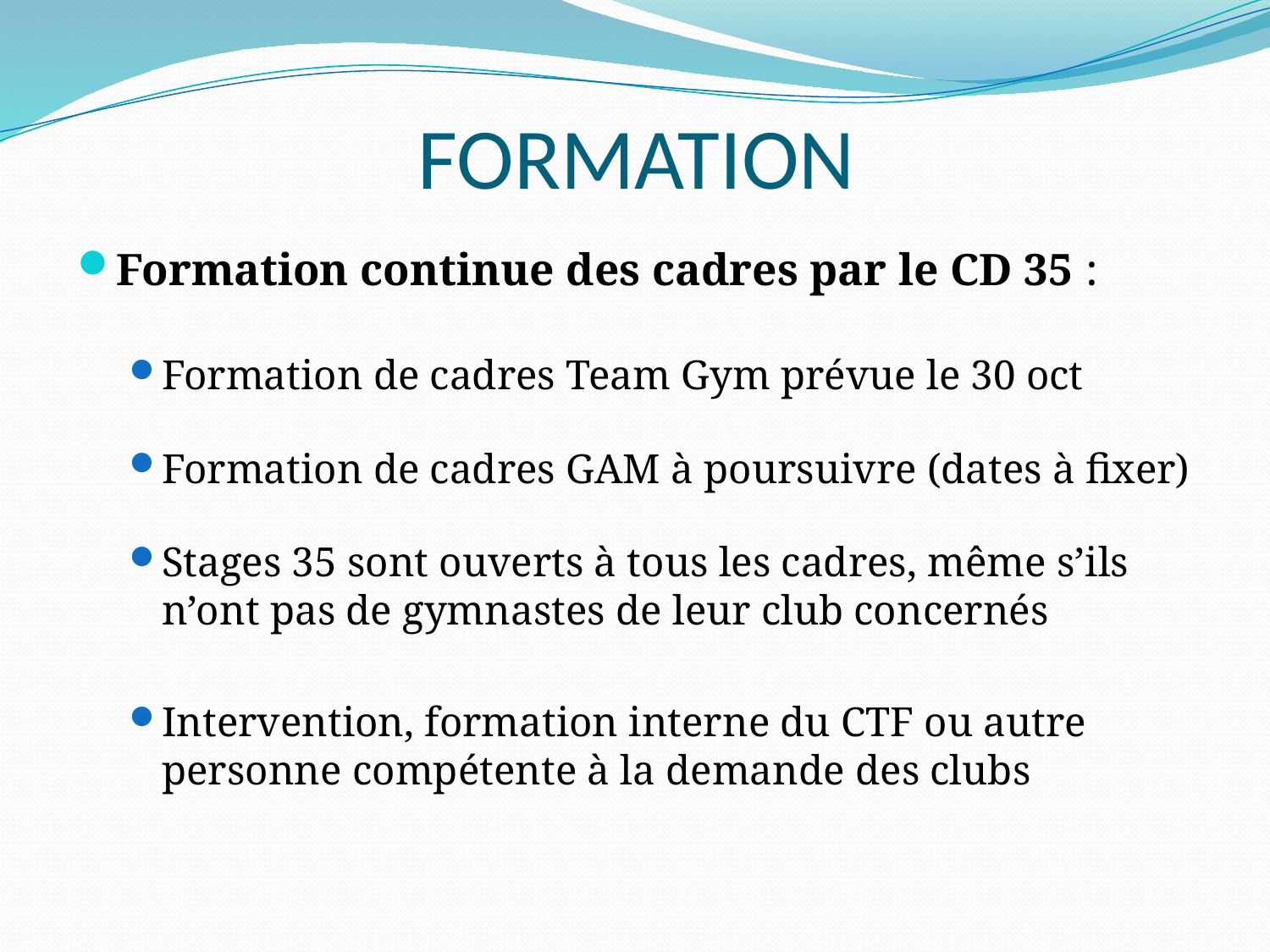

# FORMATION
Formation continue des cadres par le CD 35 :

Formation de cadres Team Gym prévue le 30 oct

Formation de cadres GAM à poursuivre (dates à fixer)

Stages 35 sont ouverts à tous les cadres, même s’ils n’ont pas de gymnastes de leur club concernés

Intervention, formation interne du CTF ou autre personne compétente à la demande des clubs